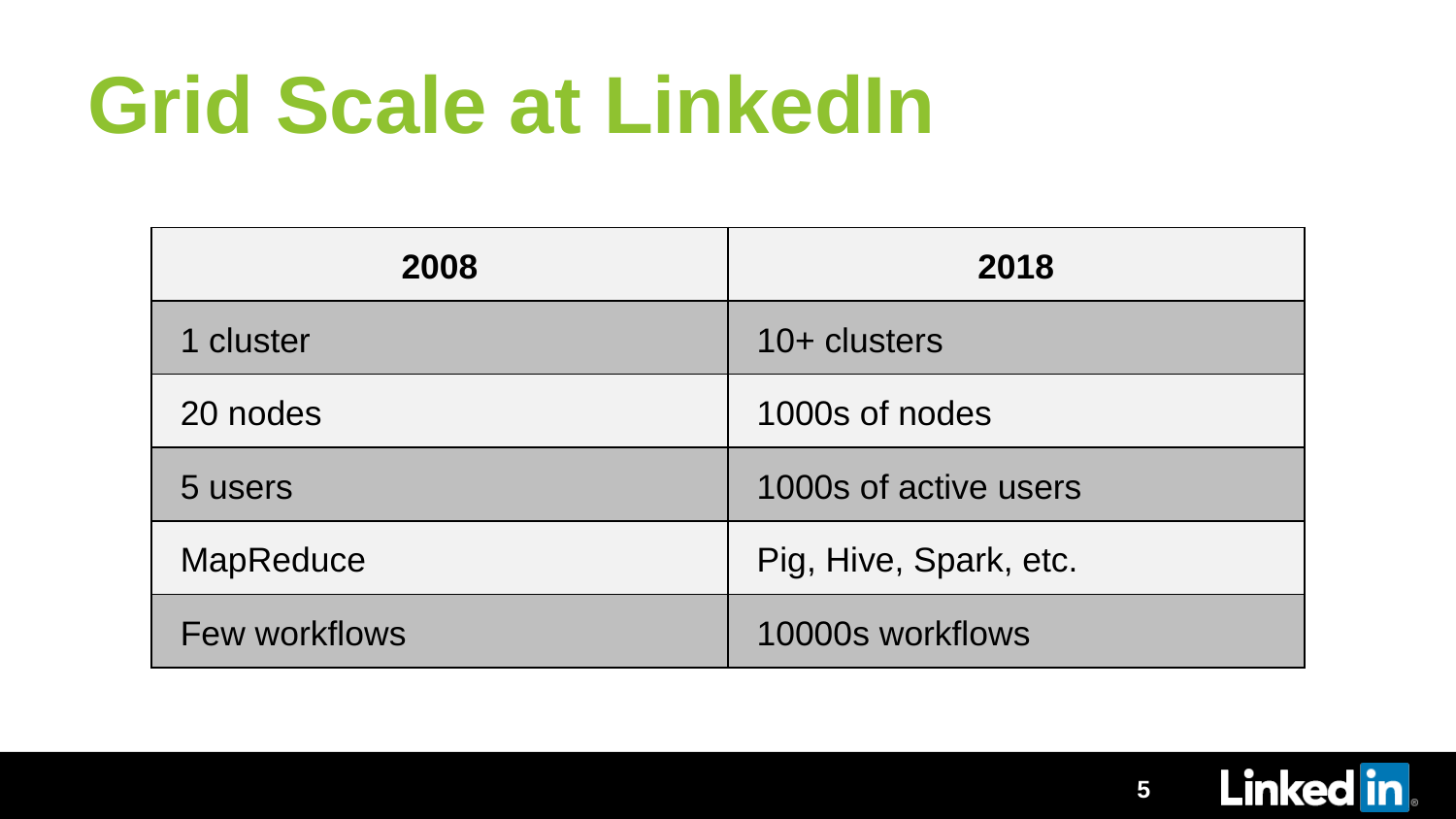

# Grid Scale at LinkedIn
| 2008​ | 2018​ |
| --- | --- |
| 1 cluster​ | 10+ clusters​ |
| 20 nodes​ | 1000s of nodes​ |
| 5 users​ | 1000s of active users​ |
| MapReduce​ | Pig, Hive, Spark, etc.​ |
| Few workflows​ | 10000s workflows​ |
5